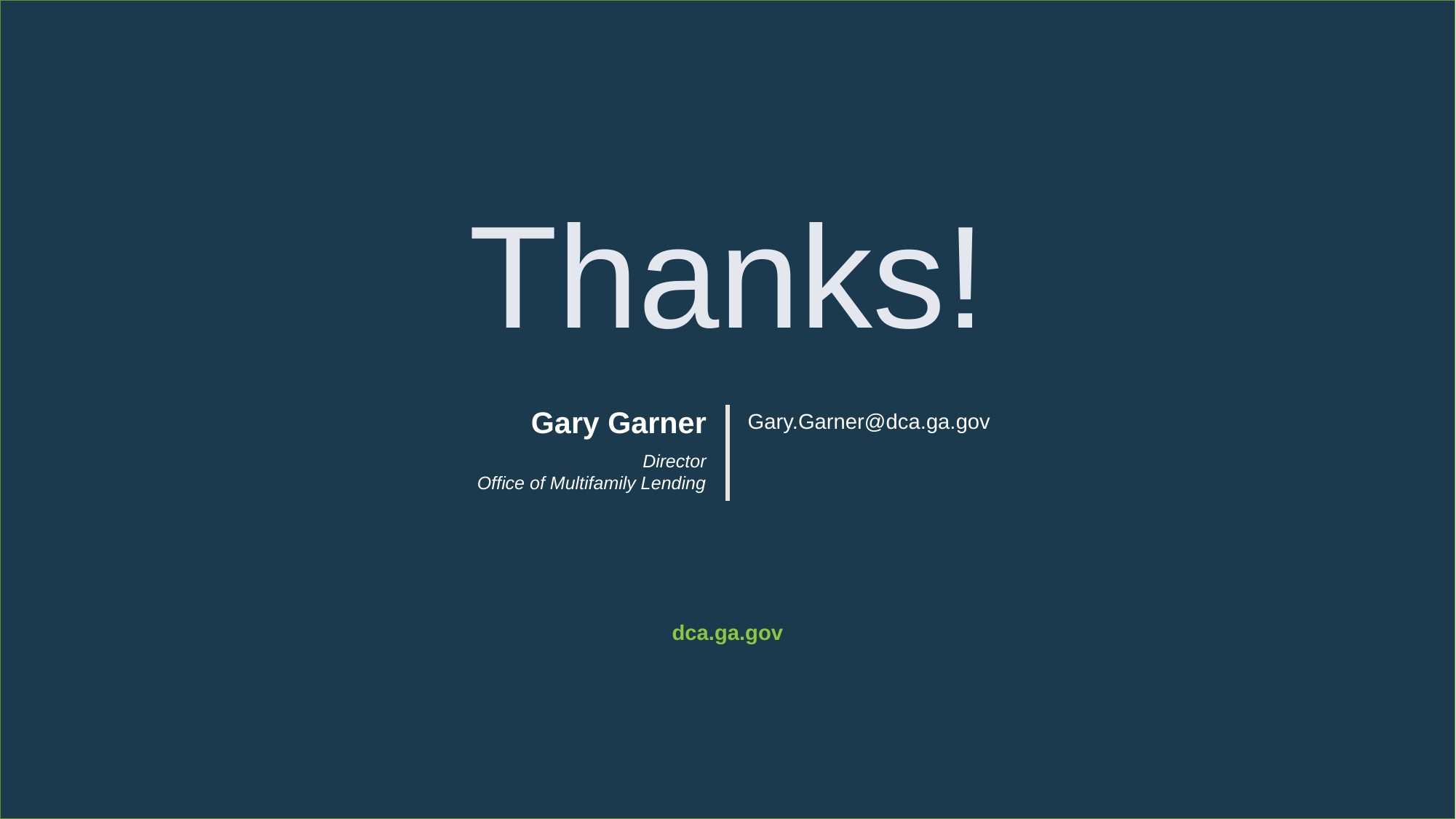

# Thanks!
Gary Garner
Gary.Garner@dca.ga.gov
Director
Office of Multifamily Lending
dca.ga.gov